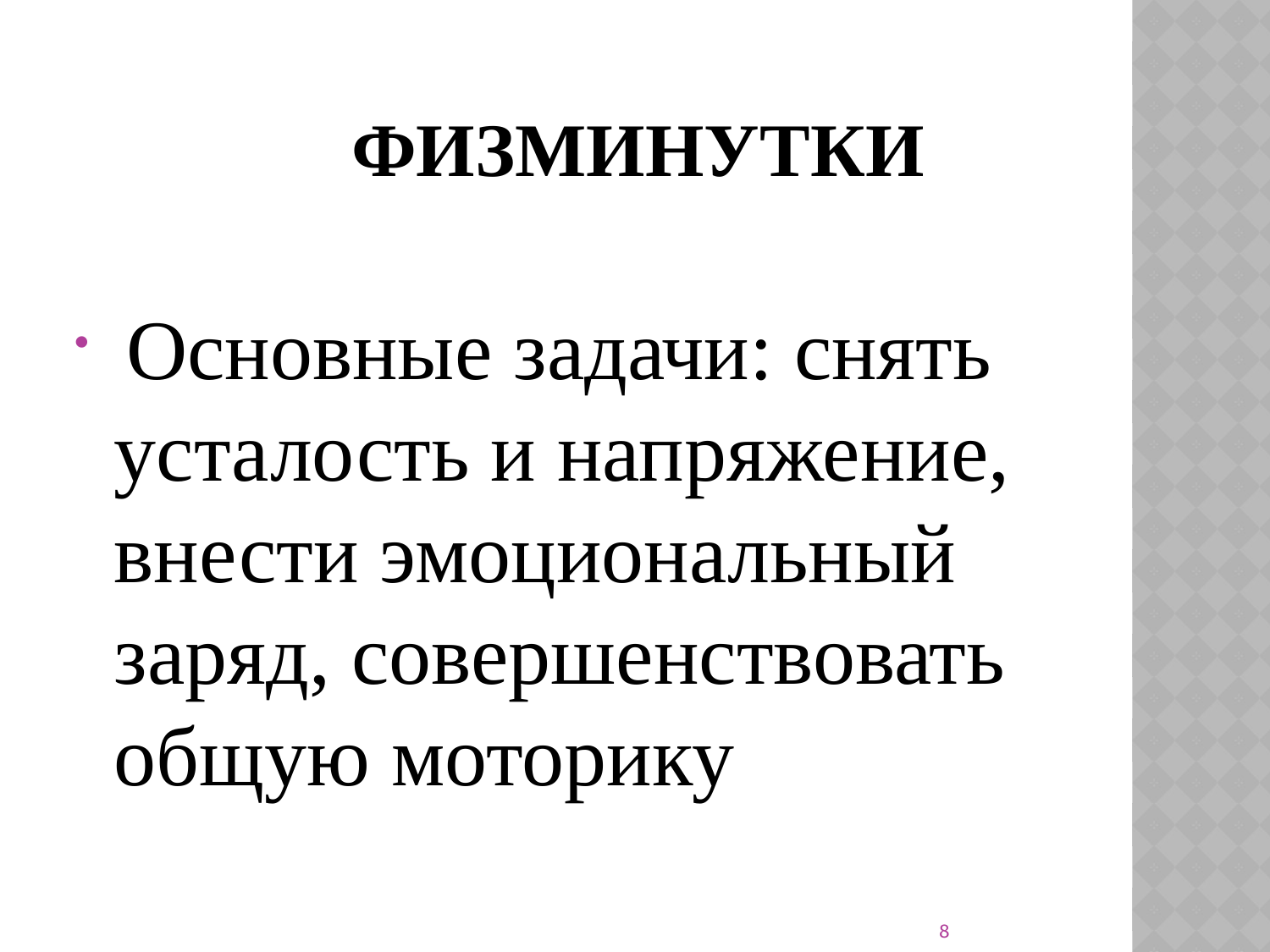

# физминутки

 Основные задачи: снять усталость и напряжение, внести эмоциональный заряд, совершенствовать общую моторику

8